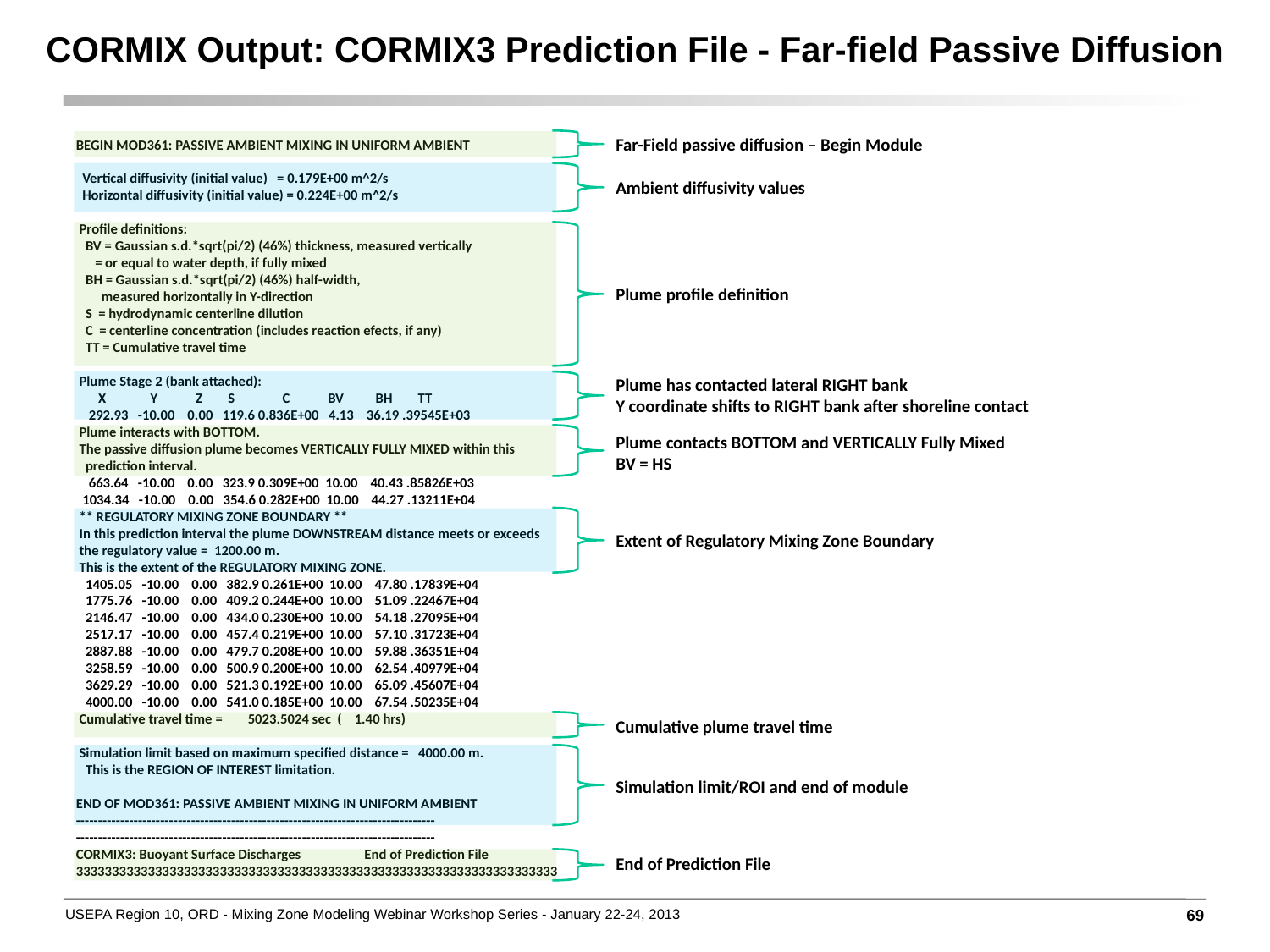

CORMIX Output: CORMIX3 Prediction File - Far-field Passive Diffusion
Far-Field passive diffusion – Begin Module
BEGIN MOD361: PASSIVE AMBIENT MIXING IN UNIFORM AMBIENT

  Vertical diffusivity (initial value)   = 0.179E+00 m^2/s
  Horizontal diffusivity (initial value) = 0.224E+00 m^2/s

 Profile definitions:
   BV = Gaussian s.d.*sqrt(pi/2) (46%) thickness, measured vertically
      = or equal to water depth, if fully mixed
   BH = Gaussian s.d.*sqrt(pi/2) (46%) half-width,
        measured horizontally in Y-direction
   S  = hydrodynamic centerline dilution
   C  = centerline concentration (includes reaction efects, if any)
   TT = Cumulative travel time

 Plume Stage 2 (bank attached):
       X              Y            Z        S               C            BV          BH        TT
    292.93   -10.00    0.00   119.6 0.836E+00   4.13    36.19 .39545E+03
 Plume interacts with BOTTOM.
 The passive diffusion plume becomes VERTICALLY FULLY MIXED within this
   prediction interval.
    663.64   -10.00    0.00   323.9 0.309E+00  10.00    40.43 .85826E+03
  1034.34   -10.00    0.00   354.6 0.282E+00  10.00    44.27 .13211E+04
 ** REGULATORY MIXING ZONE BOUNDARY **
 In this prediction interval the plume DOWNSTREAM distance meets or exceeds
 the regulatory value =  1200.00 m.
 This is the extent of the REGULATORY MIXING ZONE.
   1405.05   -10.00    0.00   382.9 0.261E+00  10.00    47.80 .17839E+04
   1775.76   -10.00    0.00   409.2 0.244E+00  10.00    51.09 .22467E+04
   2146.47   -10.00    0.00   434.0 0.230E+00  10.00    54.18 .27095E+04
   2517.17   -10.00    0.00   457.4 0.219E+00  10.00    57.10 .31723E+04
   2887.88   -10.00    0.00   479.7 0.208E+00  10.00    59.88 .36351E+04
   3258.59   -10.00    0.00   500.9 0.200E+00  10.00    62.54 .40979E+04
   3629.29   -10.00    0.00   521.3 0.192E+00  10.00    65.09 .45607E+04
   4000.00   -10.00    0.00   541.0 0.185E+00  10.00    67.54 .50235E+04
 Cumulative travel time =        5023.5024 sec  (    1.40 hrs)

 Simulation limit based on maximum specified distance =   4000.00 m.
   This is the REGION OF INTEREST limitation.

END OF MOD361: PASSIVE AMBIENT MIXING IN UNIFORM AMBIENT
---------------------------------------------------------------------------------
---------------------------------------------------------------------------------
CORMIX3: Buoyant Surface Discharges                    End of Prediction File
3333333333333333333333333333333333333333333333333333333333333333333

Ambient diffusivity values

Plume profile definition
Plume has contacted lateral RIGHT bank
Y coordinate shifts to RIGHT bank after shoreline contact

Plume contacts BOTTOM and VERTICALLY Fully Mixed
BV = HS

Extent of Regulatory Mixing Zone Boundary
Cumulative plume travel time

Simulation limit/ROI and end of module
End of Prediction File

69